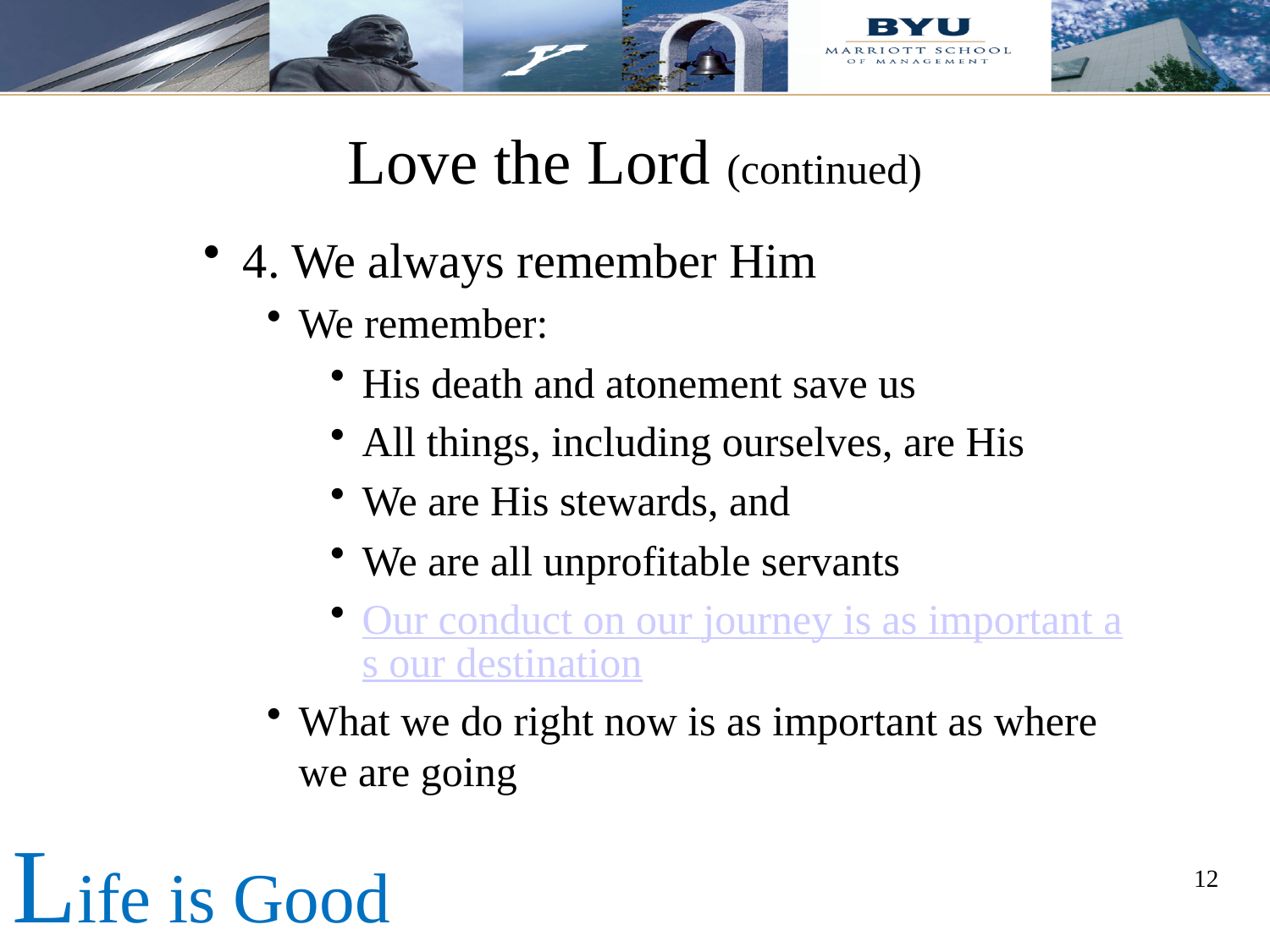

# Love the Lord (continued)
4. We always remember Him
We remember:
His death and atonement save us
All things, including ourselves, are His
We are His stewards, and
We are all unprofitable servants
Our conduct on our journey is as important as our destination
What we do right now is as important as where we are going

Life is Good
12